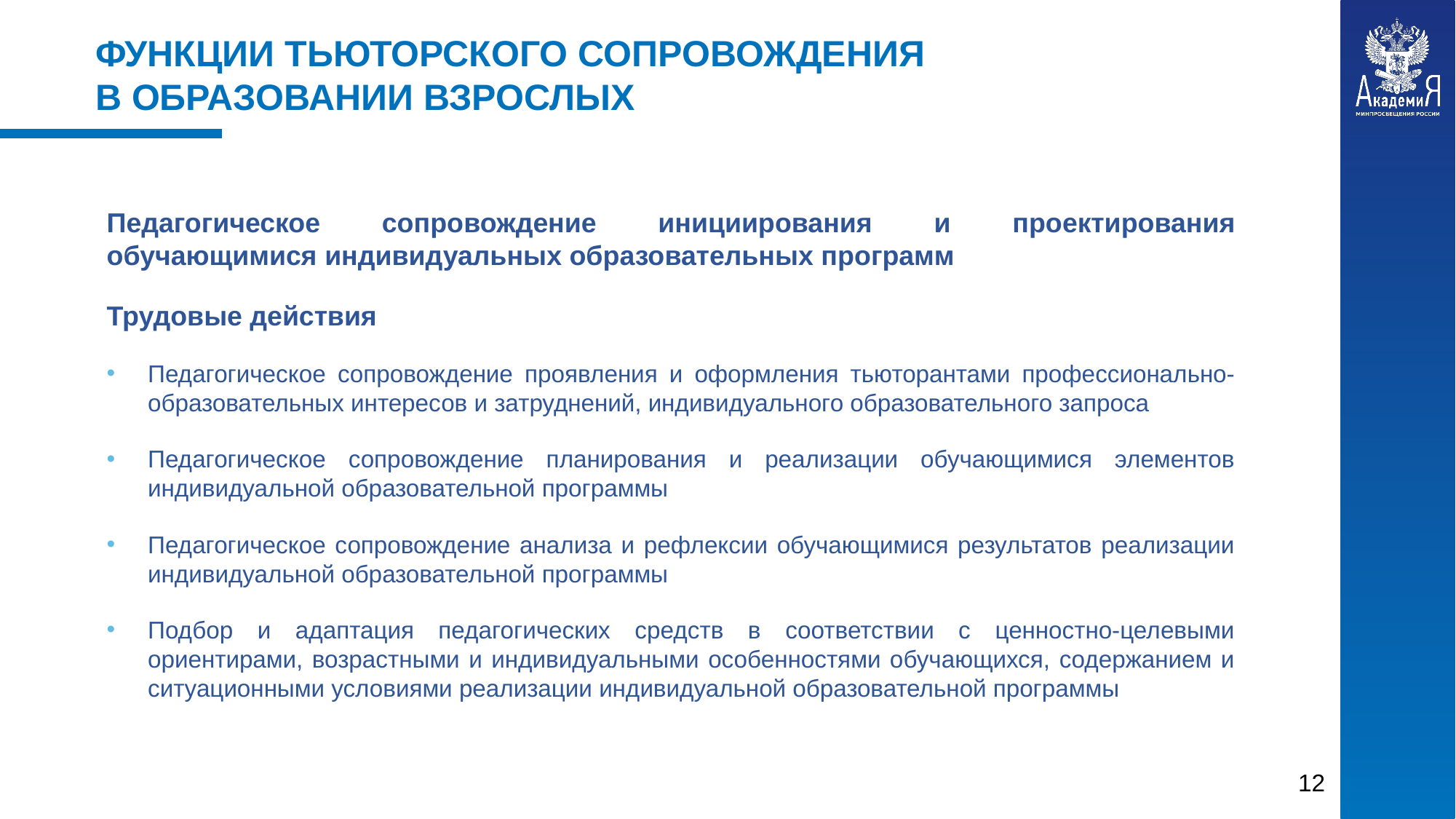

ФУНКЦИИ ТЬЮТОРСКОГО СОПРОВОЖДЕНИЯ
В ОБРАЗОВАНИИ ВЗРОСЛЫХ
Педагогическое сопровождение инициирования и проектирования обучающимися индивидуальных образовательных программ
Трудовые действия
Педагогическое сопровождение проявления и оформления тьюторантами профессионально-образовательных интересов и затруднений, индивидуального образовательного запроса
Педагогическое сопровождение планирования и реализации обучающимися элементов индивидуальной образовательной программы
Педагогическое сопровождение анализа и рефлексии обучающимися результатов реализации индивидуальной образовательной программы
Подбор и адаптация педагогических средств в соответствии с ценностно-целевыми ориентирами, возрастными и индивидуальными особенностями обучающихся, содержанием и ситуационными условиями реализации индивидуальной образовательной программы